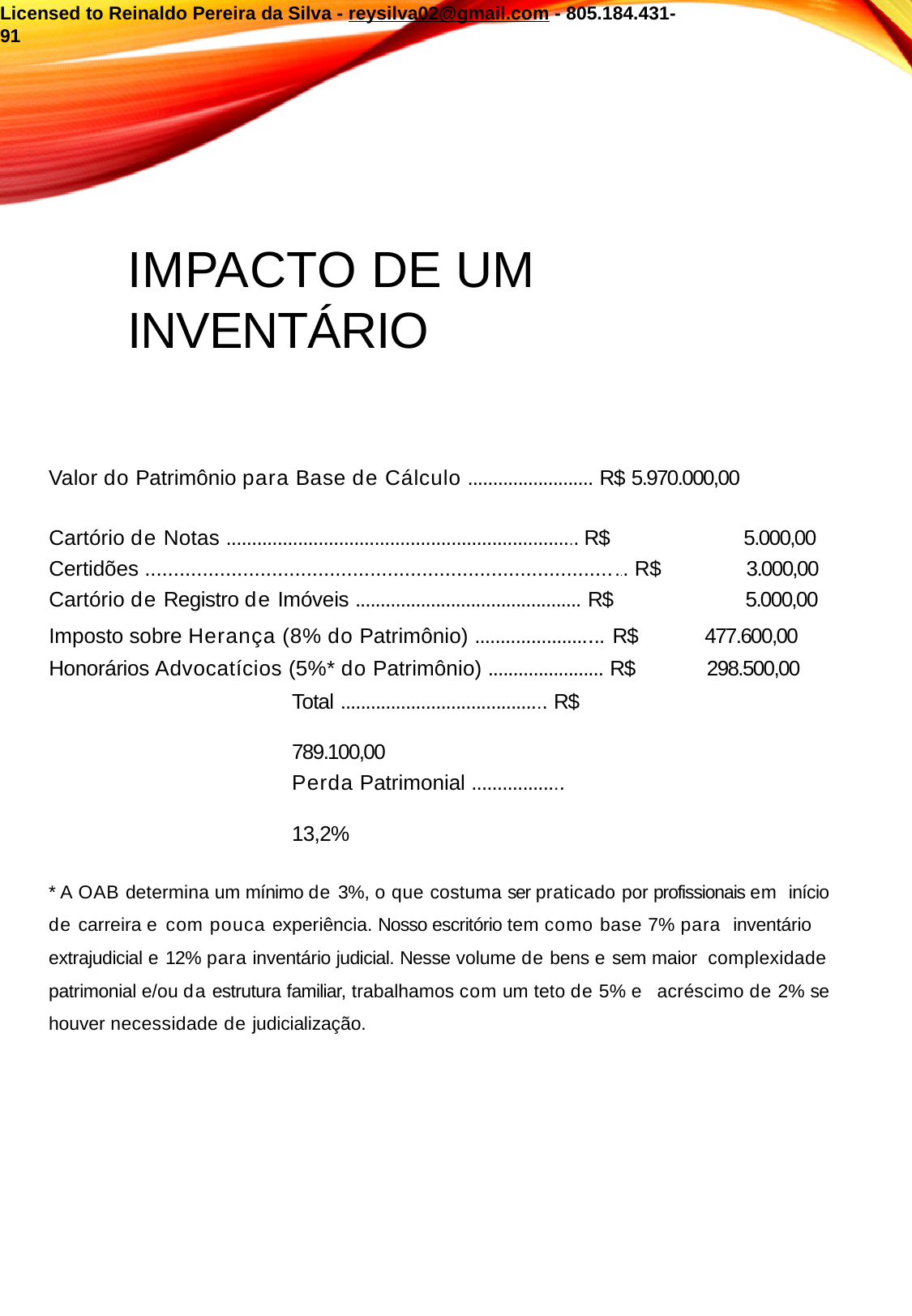

Licensed to Reinaldo Pereira da Silva - reysilva02@gmail.com - 805.184.431-91
# IMPACTO DE UM INVENTÁRIO
Valor do Patrimônio para Base de Cálculo ......................... R$ 5.970.000,00
| Cartório de Notas ..................................................................... R$ | 5.000,00 |
| --- | --- |
| Certidões .................................................................................... R$ | 3.000,00 |
| Cartório de Registro de Imóveis ............................................. R$ | 5.000,00 |
| Imposto sobre Herança (8% do Patrimônio) ......................... R$ | 477.600,00 |
| Honorários Advocatícios (5%\* do Patrimônio) ....................... R$ | 298.500,00 |
Total ......................................... R$	789.100,00
Perda Patrimonial ..................	13,2%

* A OAB determina um mínimo de 3%, o que costuma ser praticado por profissionais em  início de carreira e com pouca experiência. Nosso escritório tem como base 7% para  inventário extrajudicial e 12% para inventário judicial. Nesse volume de bens e sem maior  complexidade patrimonial e/ou da estrutura familiar, trabalhamos com um teto de 5% e  acréscimo de 2% se houver necessidade de judicialização.